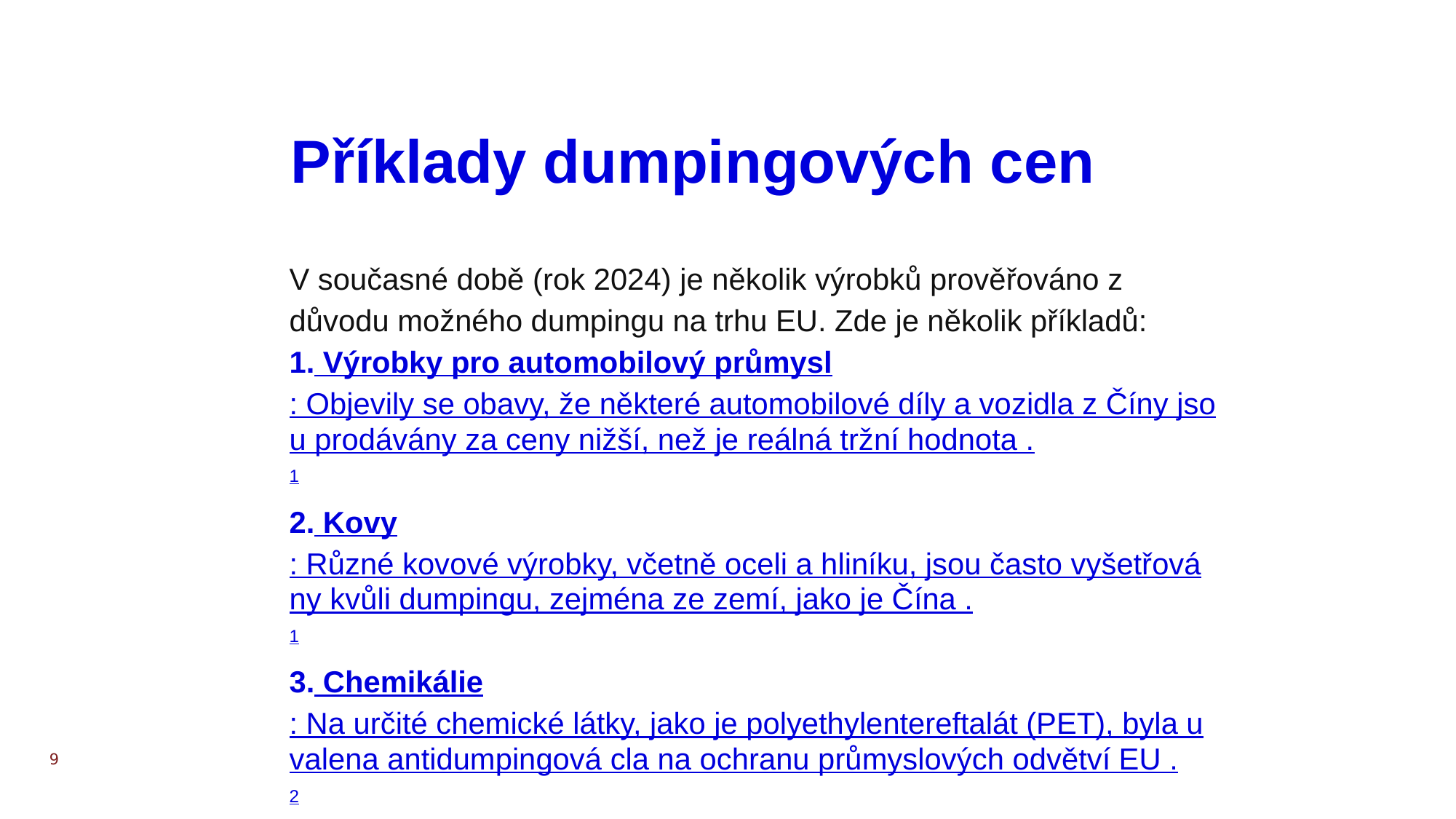

# Příklady dumpingových cen
V současné době (rok 2024) je několik výrobků prověřováno z důvodu možného dumpingu na trhu EU. Zde je několik příkladů:
 Výrobky pro automobilový průmysl: Objevily se obavy, že některé automobilové díly a vozidla z Číny jsou prodávány za ceny nižší, než je reálná tržní hodnota .1
 Kovy: Různé kovové výrobky, včetně oceli a hliníku, jsou často vyšetřovány kvůli dumpingu, zejména ze zemí, jako je Čína .1
 Chemikálie: Na určité chemické látky, jako je polyethylentereftalát (PET), byla uvalena antidumpingová cla na ochranu průmyslových odvětví EU .2
Cílem těchto šetření je zajistit spravedlivou hospodářskou soutěž a chránit průmyslová odvětví EU před nekalými cenovými praktikami.

9